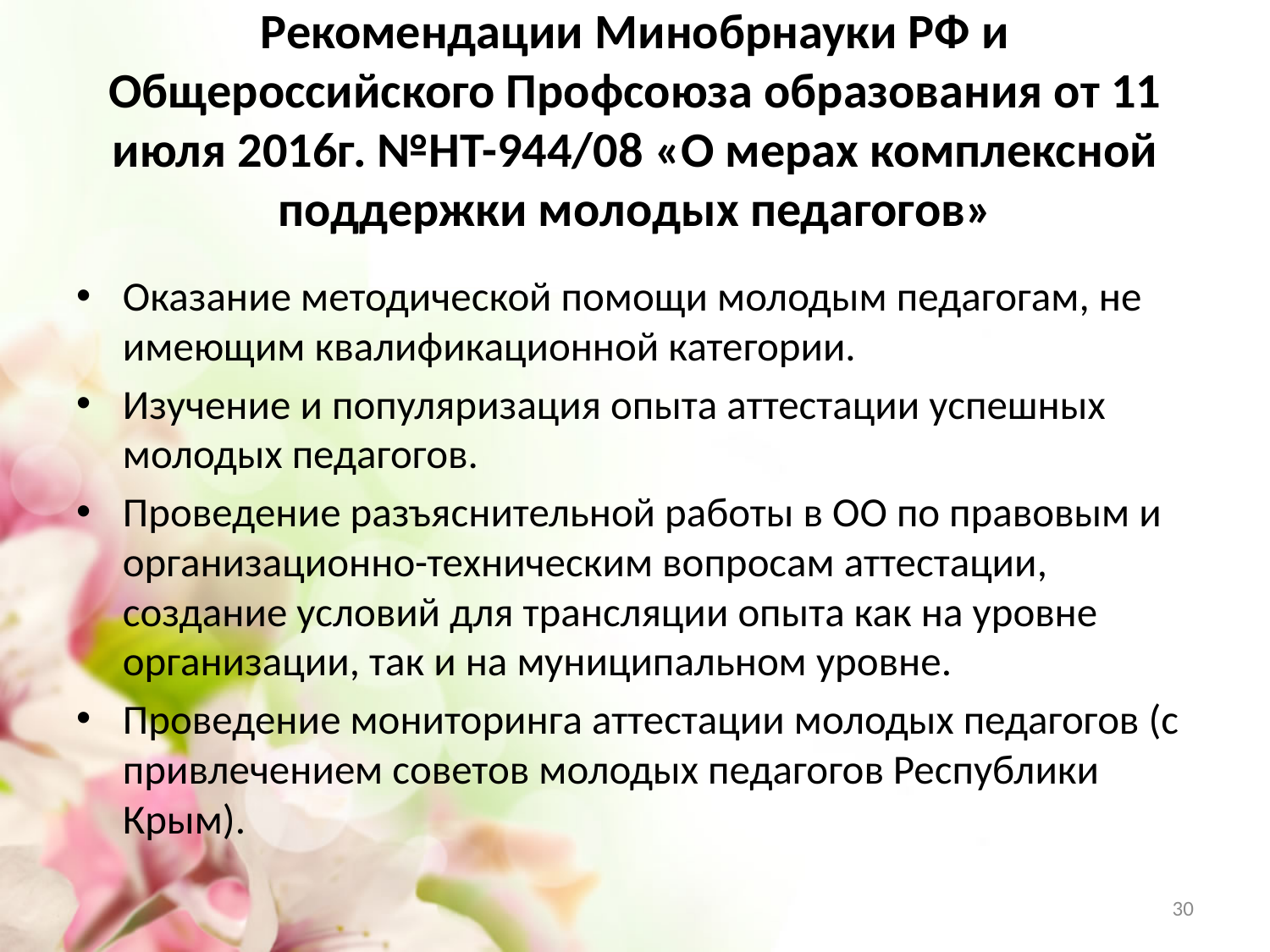

# Рекомендации Минобрнауки РФ и Общероссийского Профсоюза образования от 11 июля 2016г. №НТ-944/08 «О мерах комплексной поддержки молодых педагогов»

Оказание методической помощи молодым педагогам, не имеющим квалификационной категории.
Изучение и популяризация опыта аттестации успешных молодых педагогов.
Проведение разъяснительной работы в ОО по правовым и организационно-техническим вопросам аттестации, создание условий для трансляции опыта как на уровне организации, так и на муниципальном уровне.
Проведение мониторинга аттестации молодых педагогов (с привлечением советов молодых педагогов Республики Крым).

30